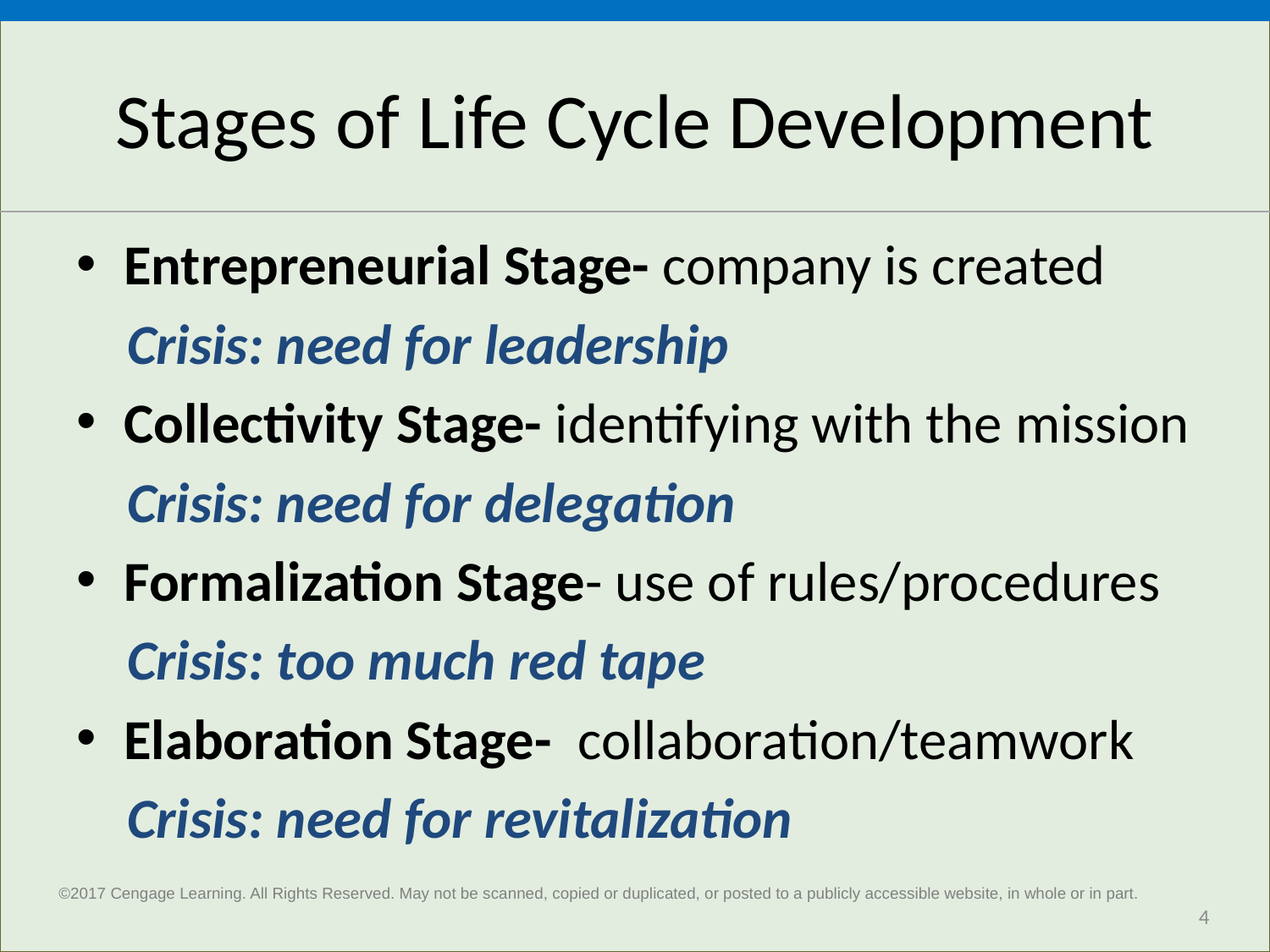

# Stages of Life Cycle Development
Entrepreneurial Stage- company is created
    Crisis: need for leadership
Collectivity Stage- identifying with the mission
    Crisis: need for delegation
Formalization Stage- use of rules/procedures
    Crisis: too much red tape
Elaboration Stage-  collaboration/teamwork
    Crisis: need for revitalization
                                                  ©2017 Cengage Learning. All Rights Reserved. May not be scanned, copied or duplicated, or posted to a publicly accessible website, in whole or in part.
                                                                                                                                                                                                                                                                                                           4